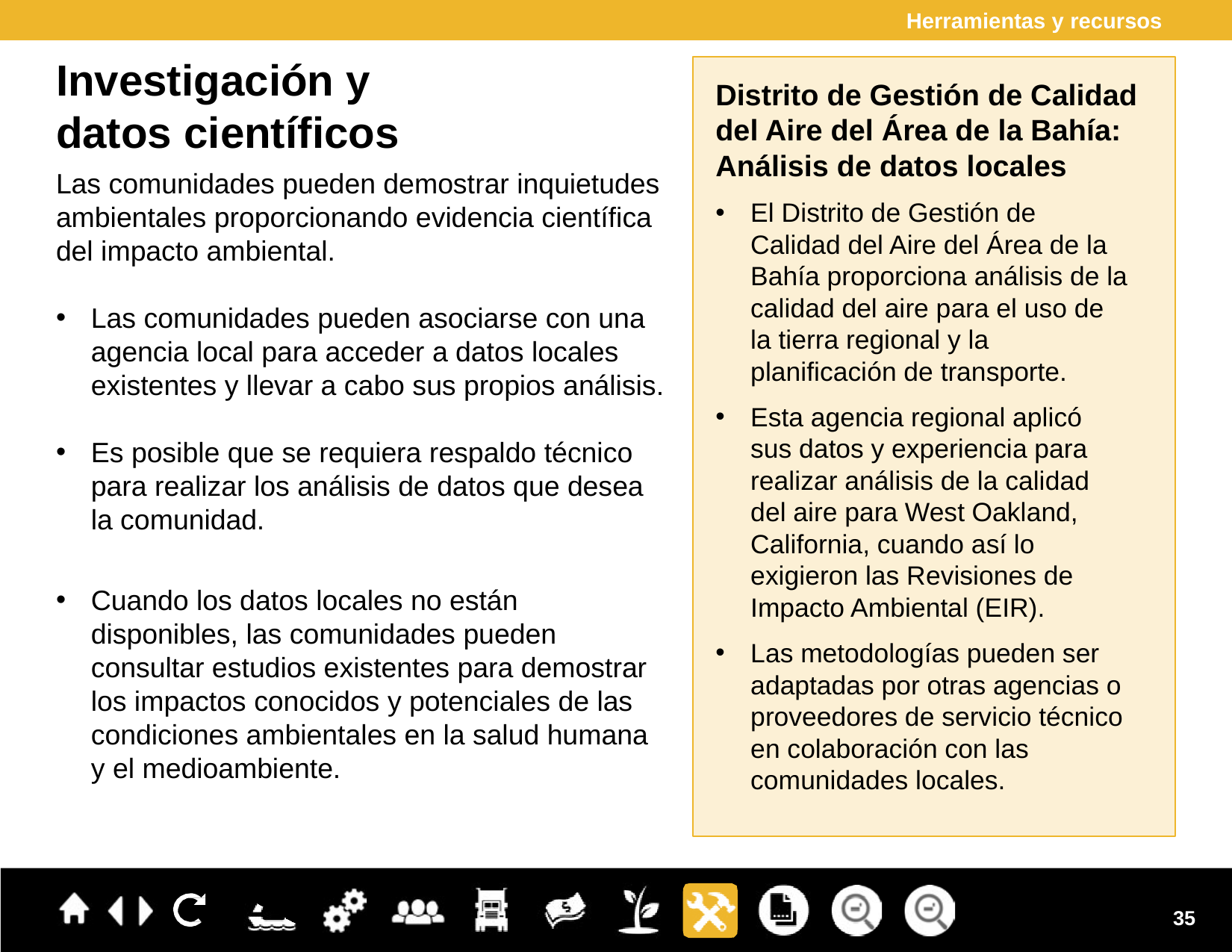

Herramientas y recursos
Investigación y
datos científicos

Distrito de Gestión de Calidad del Aire del Área de la Bahía: Análisis de datos locales
El Distrito de Gestión de Calidad del Aire del Área de la Bahía proporciona análisis de la calidad del aire para el uso de la tierra regional y la planificación de transporte.
Esta agencia regional aplicó sus datos y experiencia para realizar análisis de la calidad del aire para West Oakland, California, cuando así lo exigieron las Revisiones de Impacto Ambiental (EIR).
Las metodologías pueden ser adaptadas por otras agencias o proveedores de servicio técnico en colaboración con las comunidades locales.
Las comunidades pueden demostrar inquietudes ambientales proporcionando evidencia científica del impacto ambiental.

Las comunidades pueden asociarse con una agencia local para acceder a datos locales existentes y llevar a cabo sus propios análisis.

Es posible que se requiera respaldo técnico para realizar los análisis de datos que desea la comunidad.

Cuando los datos locales no están disponibles, las comunidades pueden consultar estudios existentes para demostrar los impactos conocidos y potenciales de las condiciones ambientales en la salud humana y el medioambiente.

35